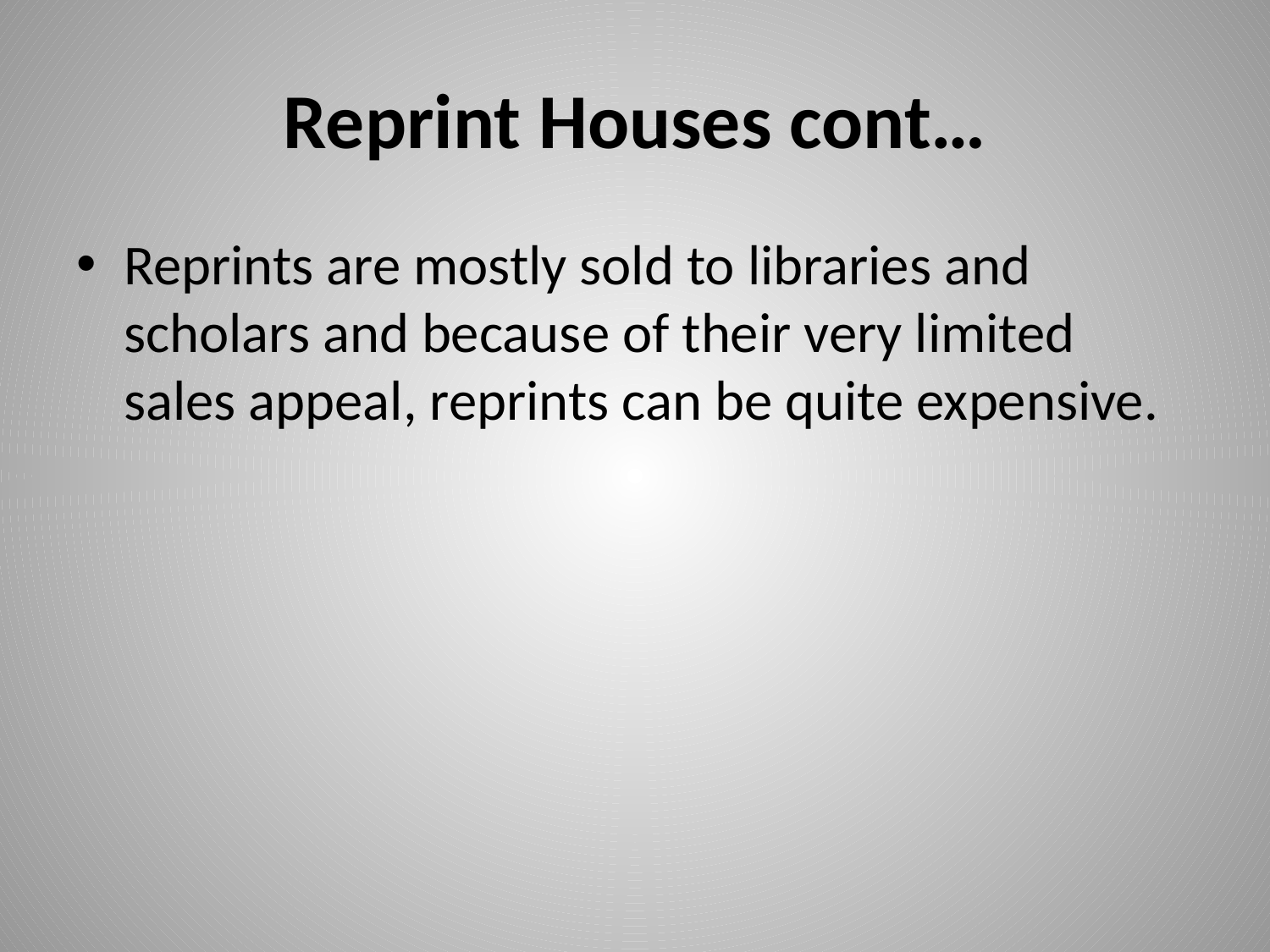

# Reprint Houses cont…
Reprints are mostly sold to libraries and scholars and because of their very limited sales appeal, reprints can be quite expensive.